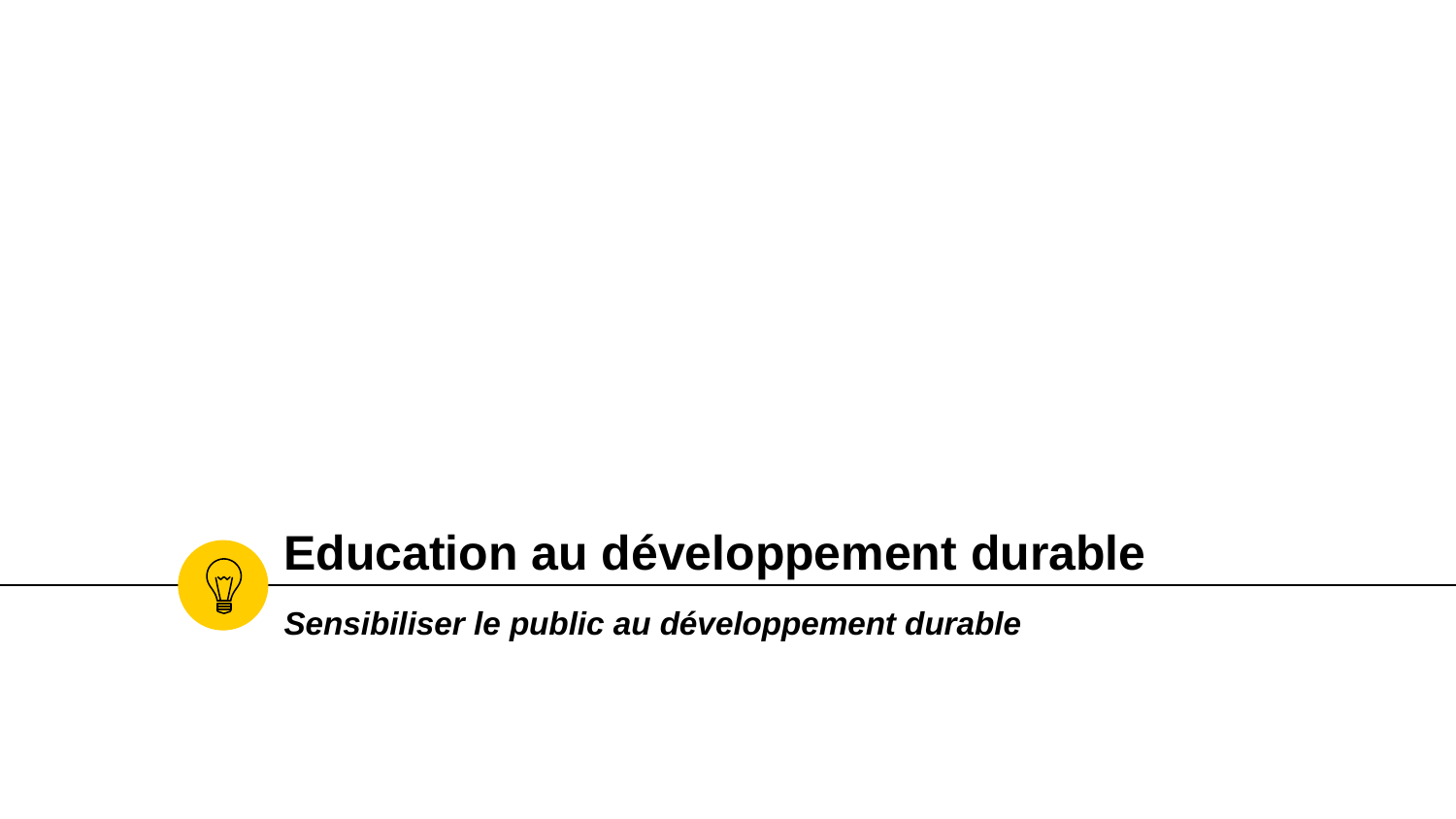

# Education au développement durable

Sensibiliser le public au développement durable